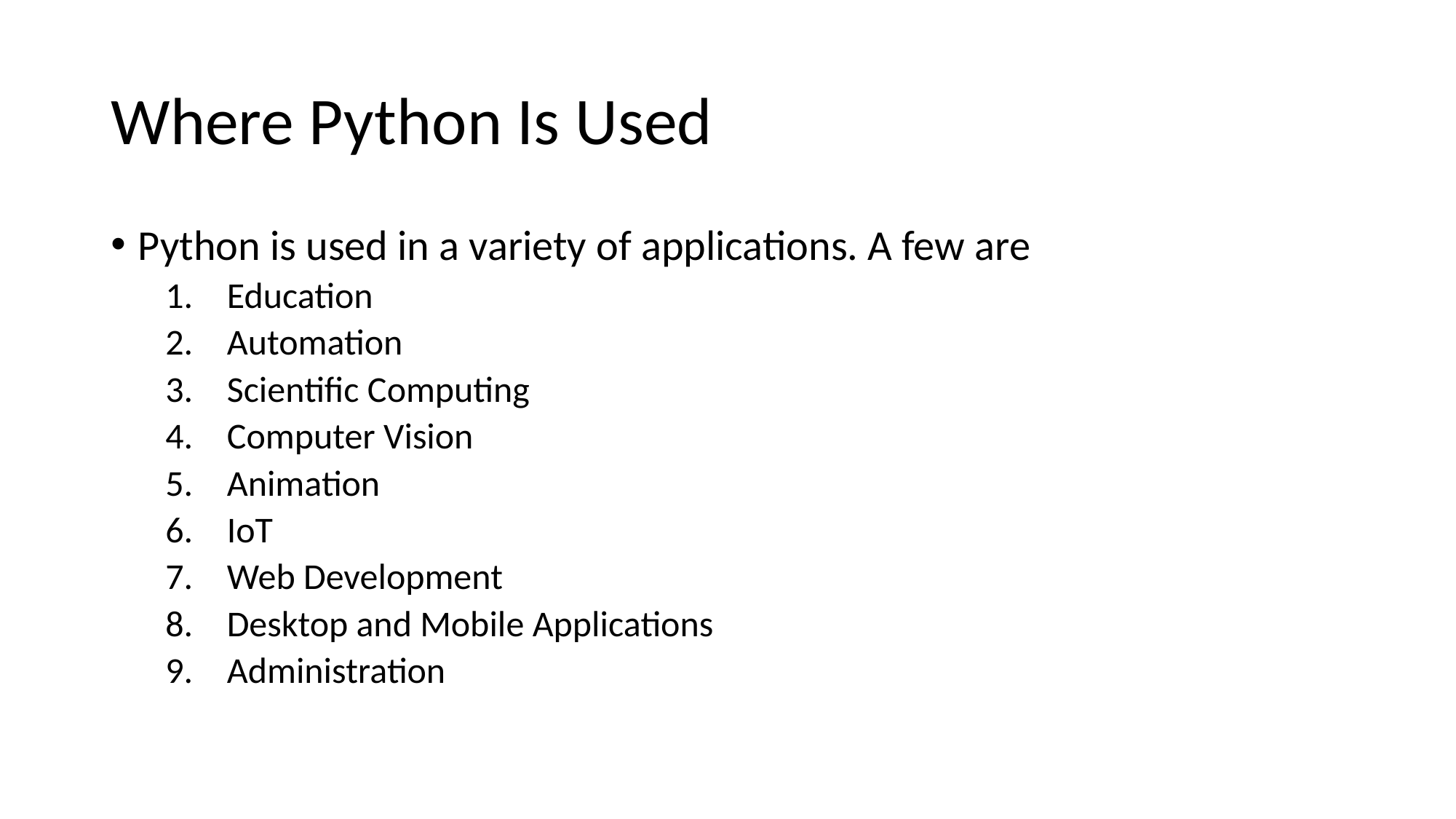

# Where Python Is Used
Python is used in a variety of applications. A few are
Education
Automation
Scientific Computing
Computer Vision
Animation
IoT
Web Development
Desktop and Mobile Applications
Administration